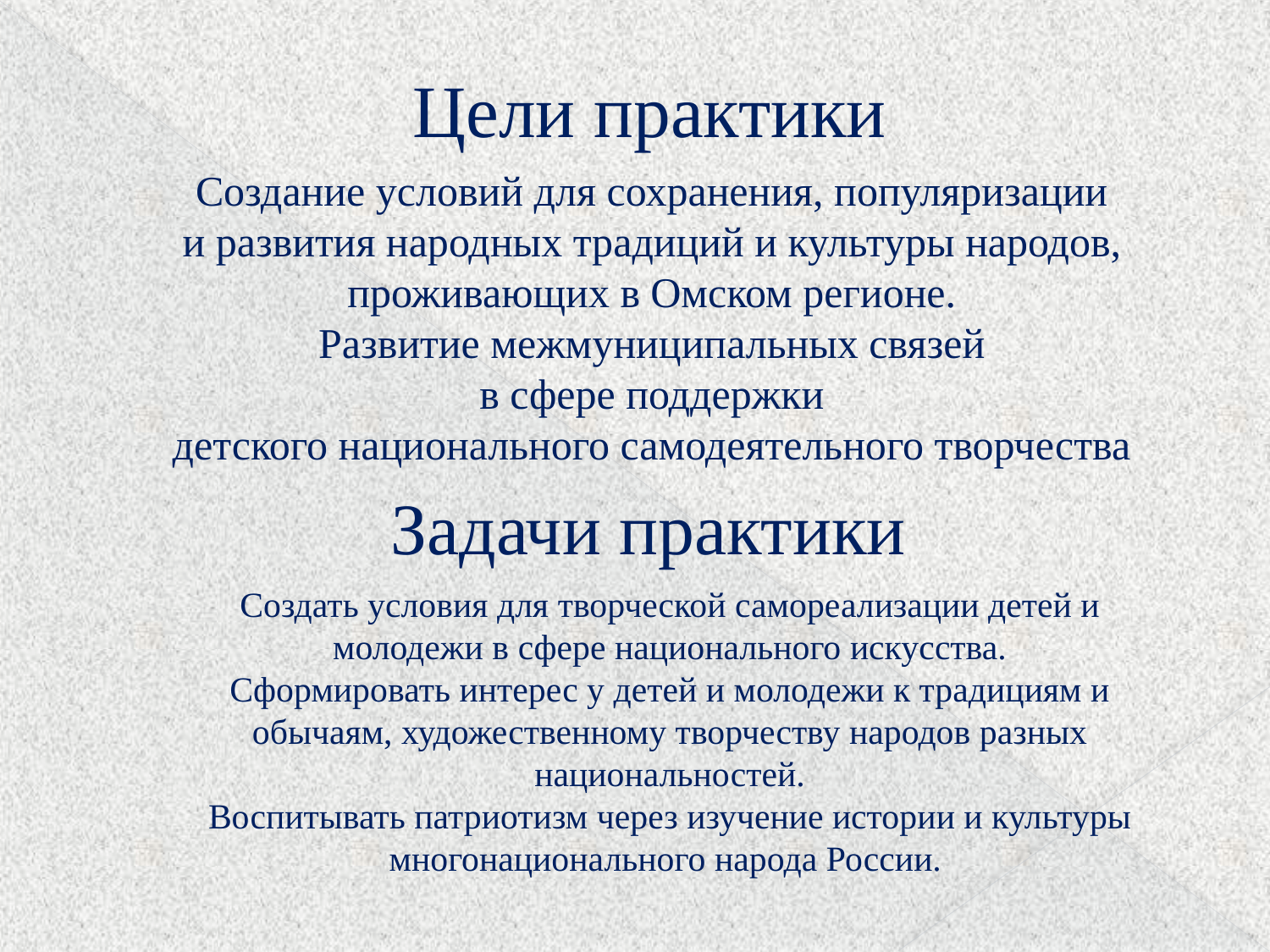

# Цели практики
Создание условий для сохранения, популяризации
и развития народных традиций и культуры народов,
проживающих в Омском регионе.
Развитие межмуниципальных связей
в сфере поддержки
детского национального самодеятельного творчества
Задачи практики
Создать условия для творческой самореализации детей и молодежи в сфере национального искусства.
Сформировать интерес у детей и молодежи к традициям и обычаям, художественному творчеству народов разных национальностей.
Воспитывать патриотизм через изучение истории и культуры многонационального народа России.